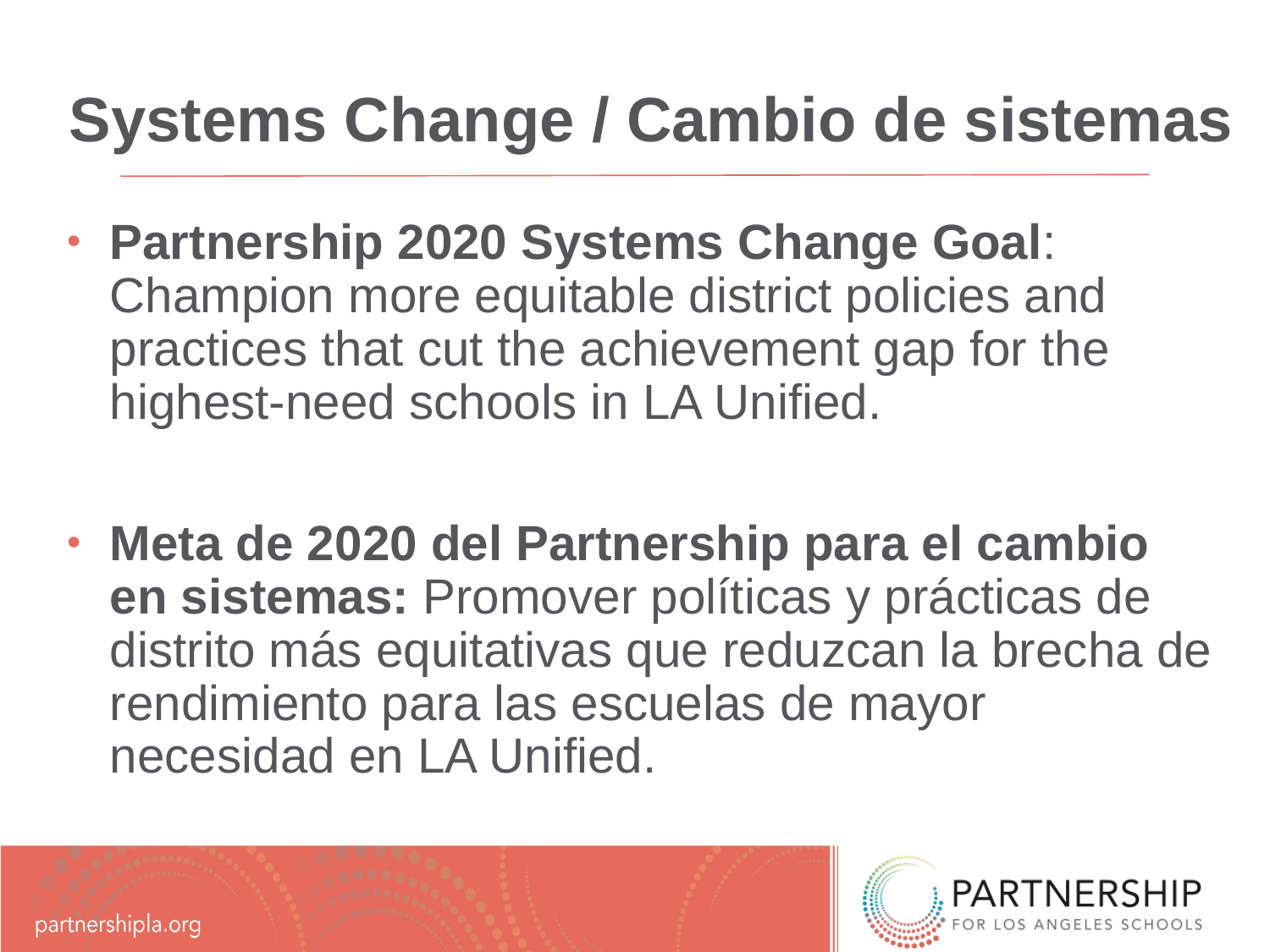

# Systems Change / Cambio de sistemas
Partnership 2020 Systems Change Goal: Champion more equitable district policies and practices that cut the achievement gap for the highest-need schools in LA Unified.

Meta de 2020 del Partnership para el cambio en sistemas: Promover políticas y prácticas de distrito más equitativas que reduzcan la brecha de rendimiento para las escuelas de mayor necesidad en LA Unified.